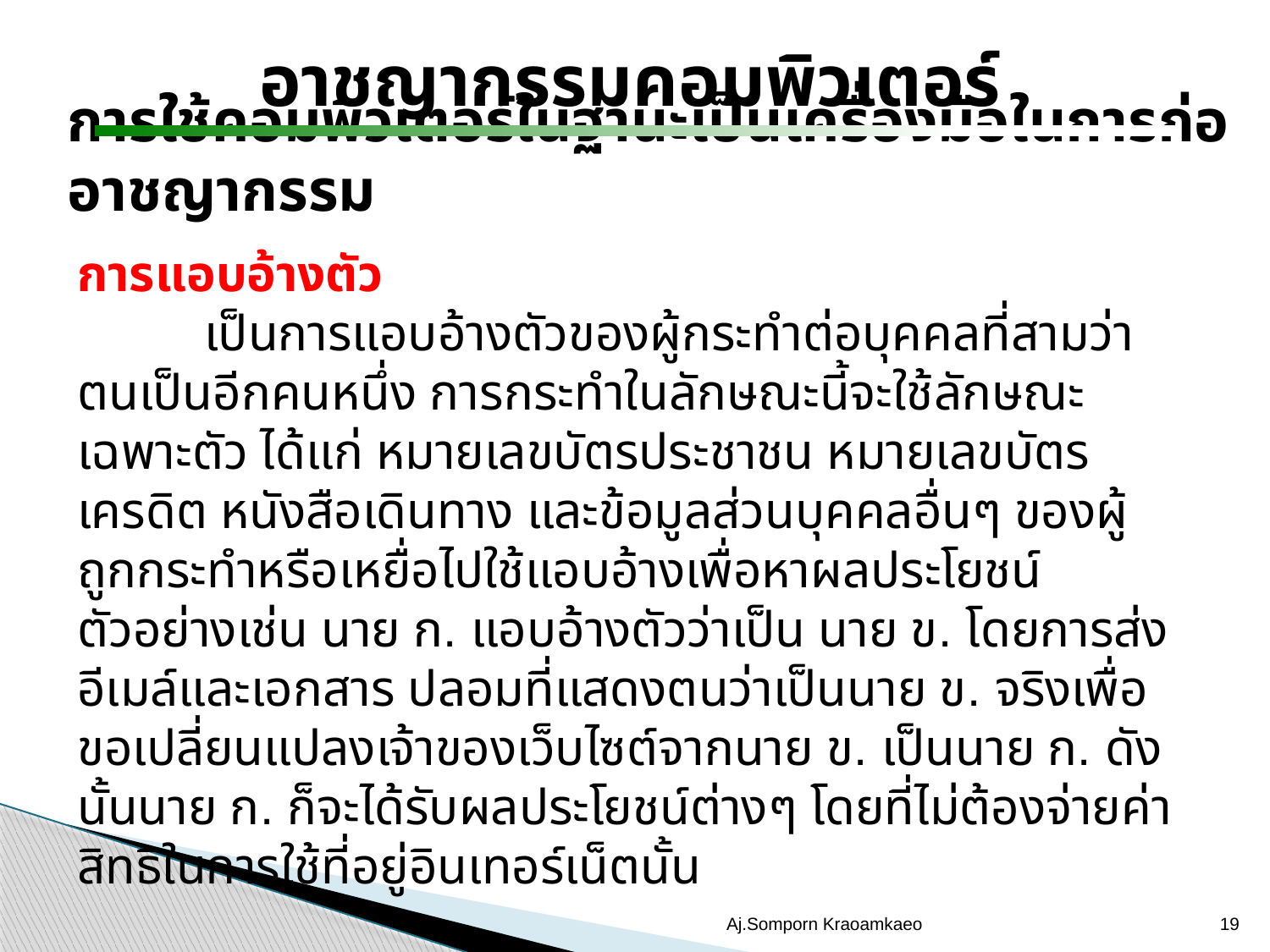

อาชญากรรมคอมพิวเตอร์

การใช้คอมพิวเตอร์ในฐานะเป็นเครื่องมือในการก่ออาชญากรรม
การแอบอ้างตัว
	เป็นการแอบอ้างตัวของผู้กระทำต่อบุคคลที่สามว่าตนเป็นอีกคนหนึ่ง การกระทำในลักษณะนี้จะใช้ลักษณะเฉพาะตัว ได้แก่ หมายเลขบัตรประชาชน หมายเลขบัตรเครดิต หนังสือเดินทาง และข้อมูลส่วนบุคคลอื่นๆ ของผู้ถูกกระทำหรือเหยื่อไปใช้แอบอ้างเพื่อหาผลประโยชน์ ตัวอย่างเช่น นาย ก. แอบอ้างตัวว่าเป็น นาย ข. โดยการส่งอีเมล์และเอกสาร ปลอมที่แสดงตนว่าเป็นนาย ข. จริงเพื่อขอเปลี่ยนแปลงเจ้าของเว็บไซต์จากนาย ข. เป็นนาย ก. ดังนั้นนาย ก. ก็จะได้รับผลประโยชน์ต่างๆ โดยที่ไม่ต้องจ่ายค่าสิทธิในการใช้ที่อยู่อินเทอร์เน็ตนั้น
Aj.Somporn Kraoamkaeo
19